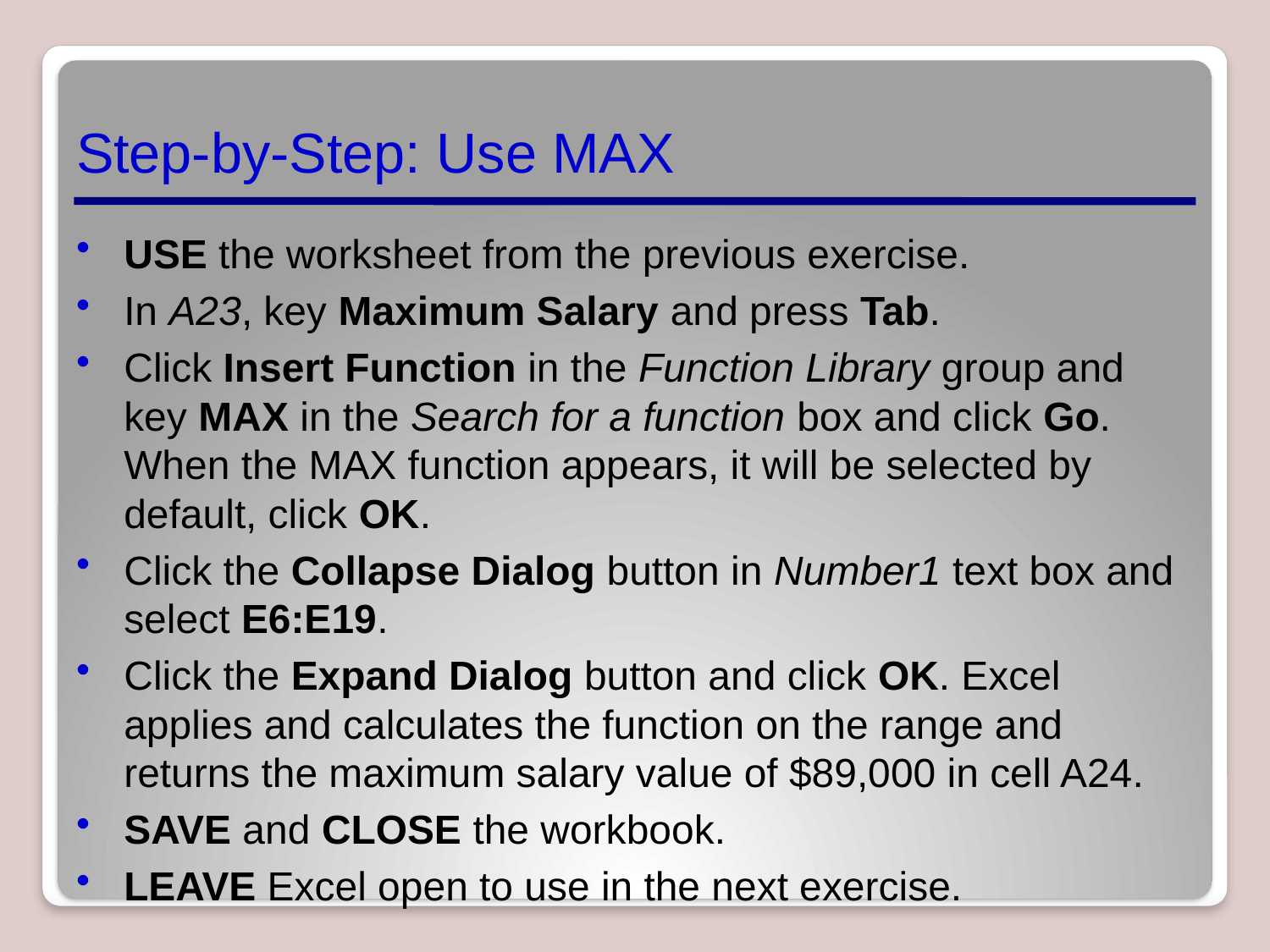

# Step-by-Step: Use MAX
USE the worksheet from the previous exercise.
In A23, key Maximum Salary and press Tab.
Click Insert Function in the Function Library group and key MAX in the Search for a function box and click Go. When the MAX function appears, it will be selected by default, click OK.
Click the Collapse Dialog button in Number1 text box and select E6:E19.
Click the Expand Dialog button and click OK. Excel applies and calculates the function on the range and returns the maximum salary value of $89,000 in cell A24.
SAVE and CLOSE the workbook.
LEAVE Excel open to use in the next exercise.